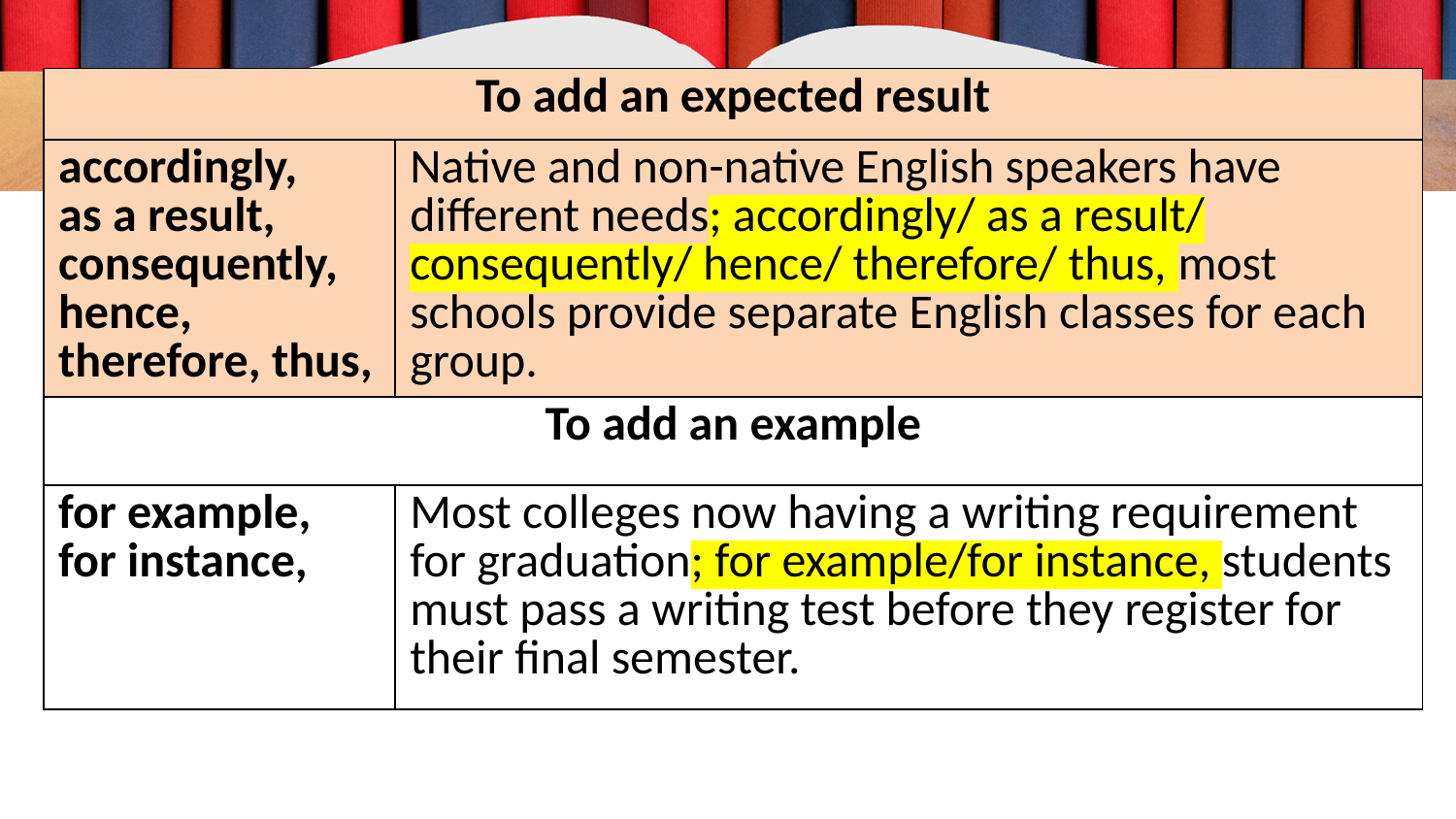

| To add an expected result |  |
| --- | --- |
| accordingly, as a result, consequently, hence, therefore, thus, | Native and non-native English speakers have different needs; accordingly/ as a result/ consequently/ hence/ therefore/ thus, most schools provide separate English classes for each group. |
| To add an example |  |
| for example, for instance, | Most colleges now having a writing requirement for graduation; for example/for instance, students must pass a writing test before they register for their final semester. |